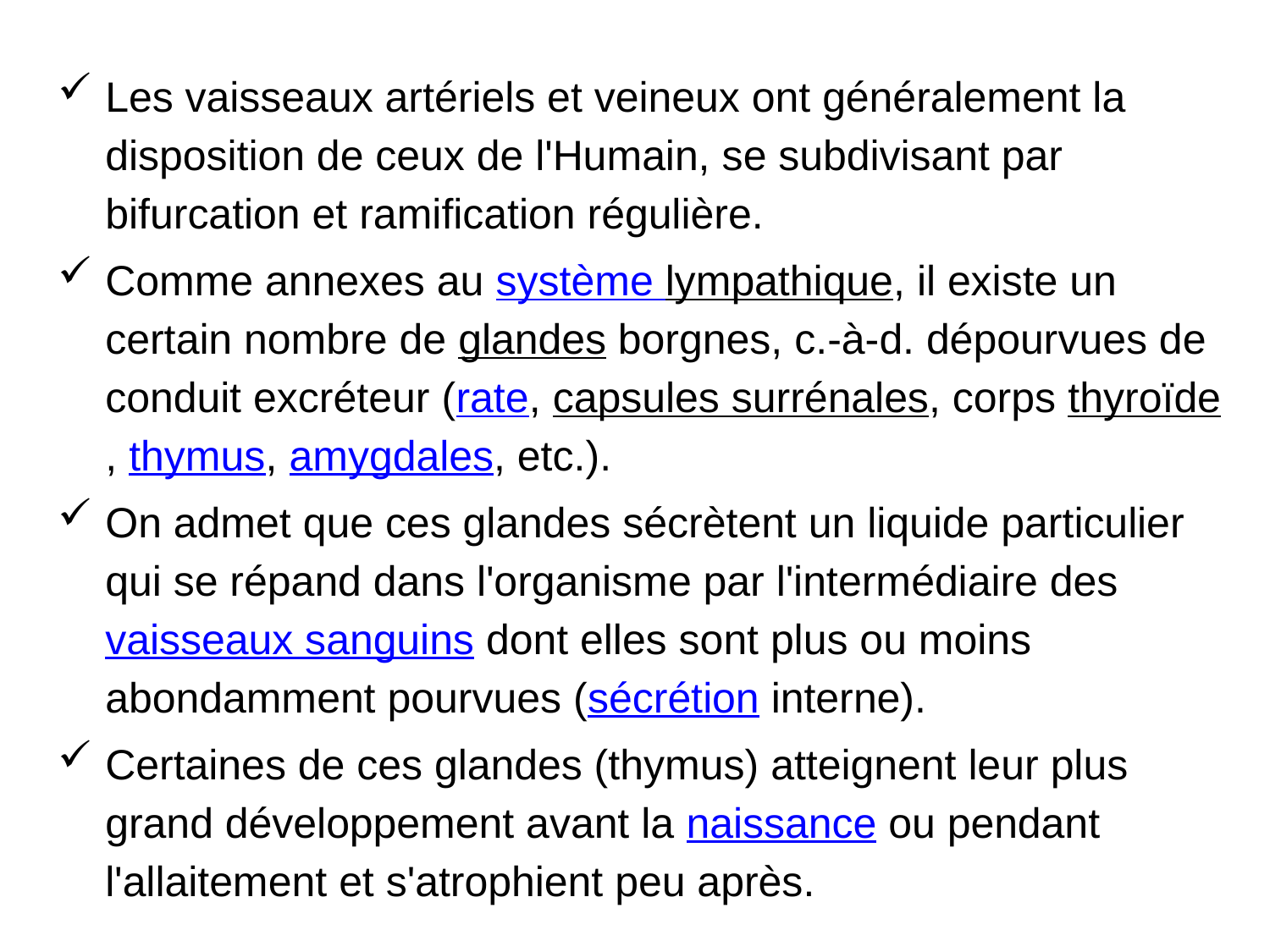

Les vaisseaux artériels et veineux ont généralement la disposition de ceux de l'Humain, se subdivisant par bifurcation et ramification régulière.
Comme annexes au système lympathique, il existe un certain nombre de glandes borgnes, c.-à-d. dépourvues de conduit excréteur (rate, capsules surrénales, corps thyroïde, thymus, amygdales, etc.).
On admet que ces glandes sécrètent un liquide particulier qui se répand dans l'organisme par l'intermédiaire des vaisseaux sanguins dont elles sont plus ou moins abondamment pourvues (sécrétion interne).
Certaines de ces glandes (thymus) atteignent leur plus grand développement avant la naissance ou pendant l'allaitement et s'atrophient peu après.